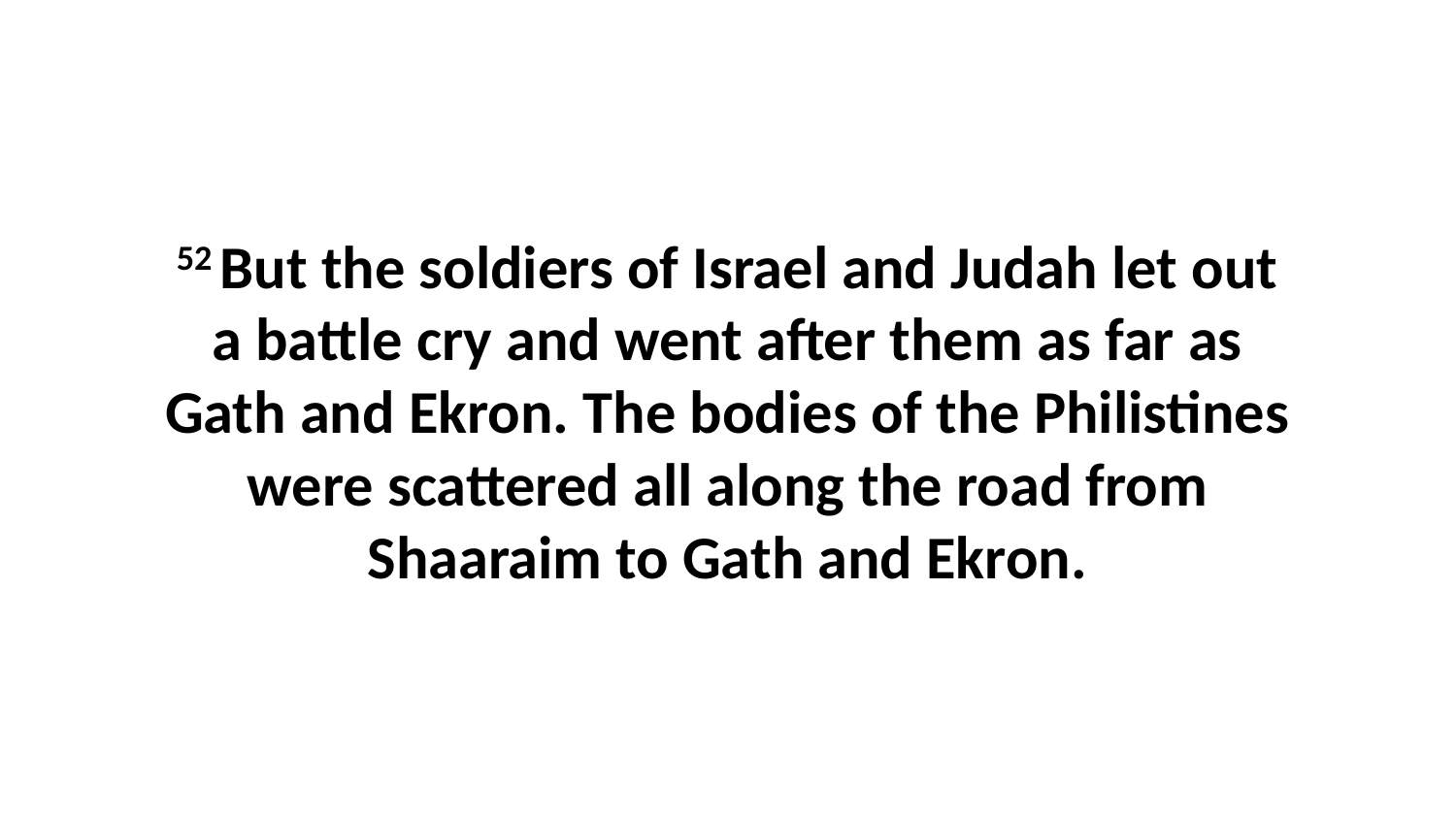

52 But the soldiers of Israel and Judah let out a battle cry and went after them as far as Gath and Ekron. The bodies of the Philistines were scattered all along the road from Shaaraim to Gath and Ekron.